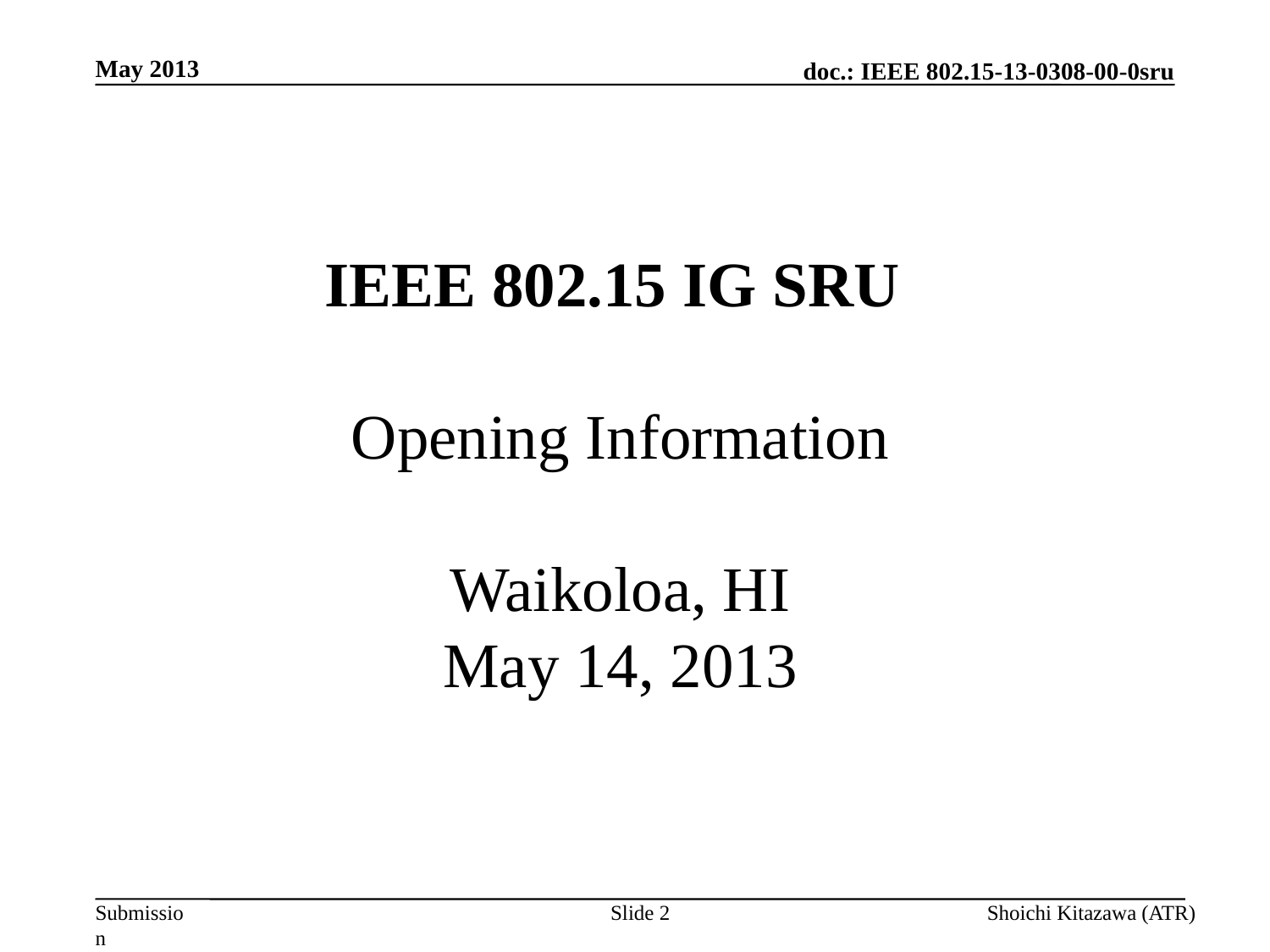

May 2013
# IEEE 802.15 IG SRU Opening Information Waikoloa, HI May 14, 2013
Slide 2
Shoichi Kitazawa (ATR)